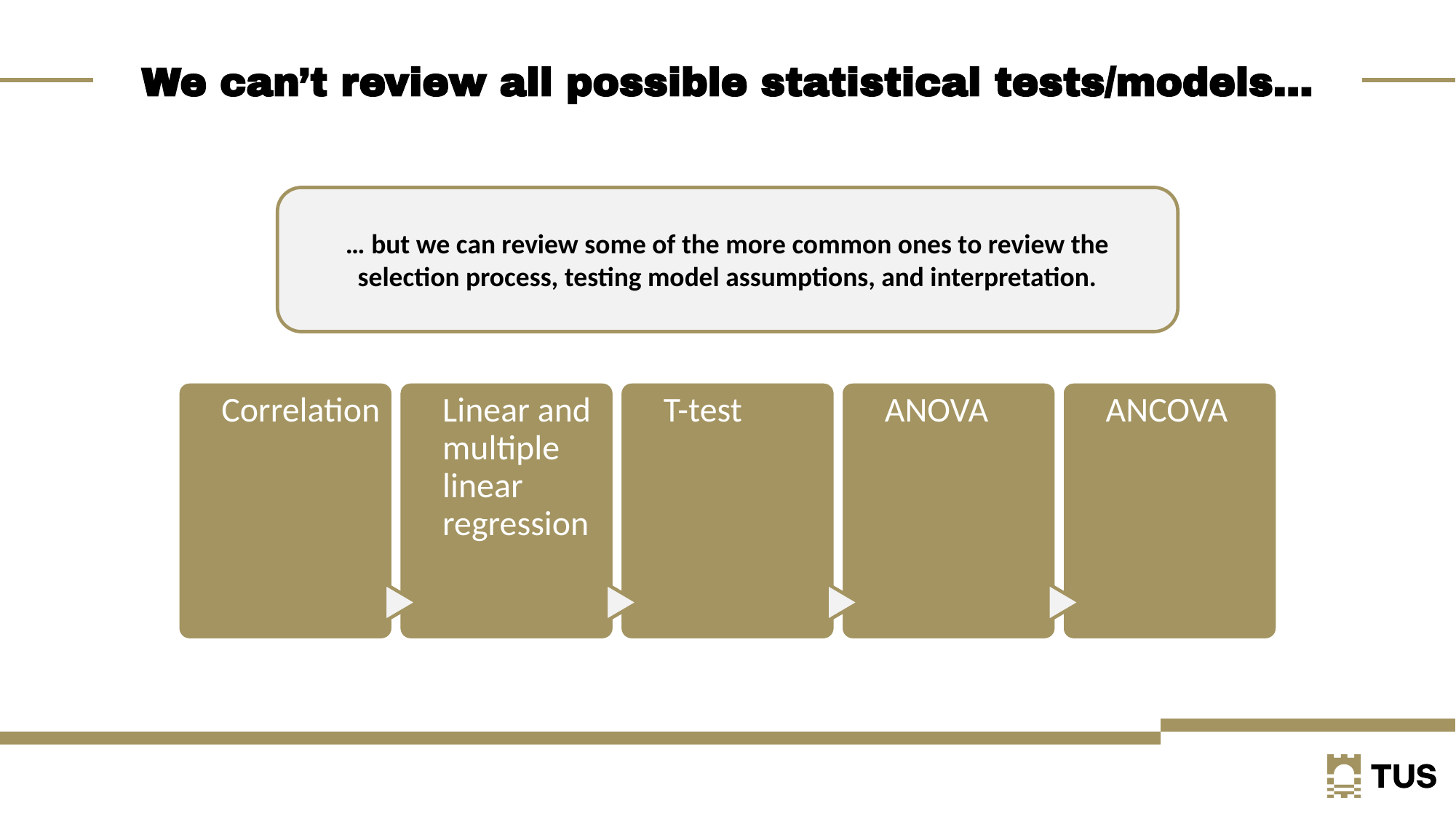

We can’t review all possible statistical tests/models…
… but we can review some of the more common ones to review the selection process, testing model assumptions, and interpretation.

Correlation

Linear and multiple linear regression

T-test

ANOVA

ANCOVA